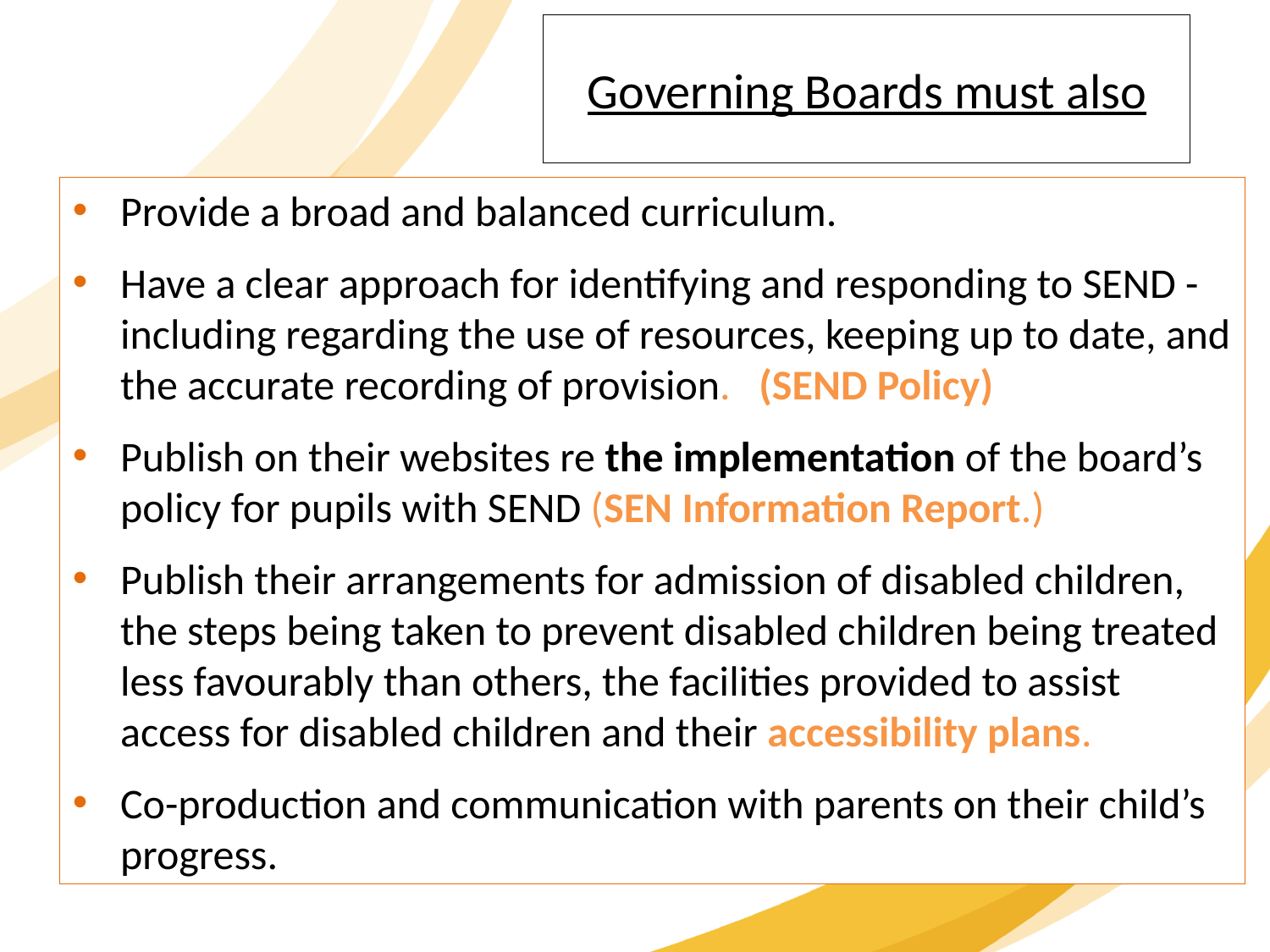

Governing Boards must also
Provide a broad and balanced curriculum.
Have a clear approach for identifying and responding to SEND - including regarding the use of resources, keeping up to date, and the accurate recording of provision.   (SEND Policy)
Publish on their websites re the implementation of the board’s policy for pupils with SEND (SEN Information Report.)
Publish their arrangements for admission of disabled children, the steps being taken to prevent disabled children being treated less favourably than others, the facilities provided to assist access for disabled children and their accessibility plans.
Co-production and communication with parents on their child’s progress.